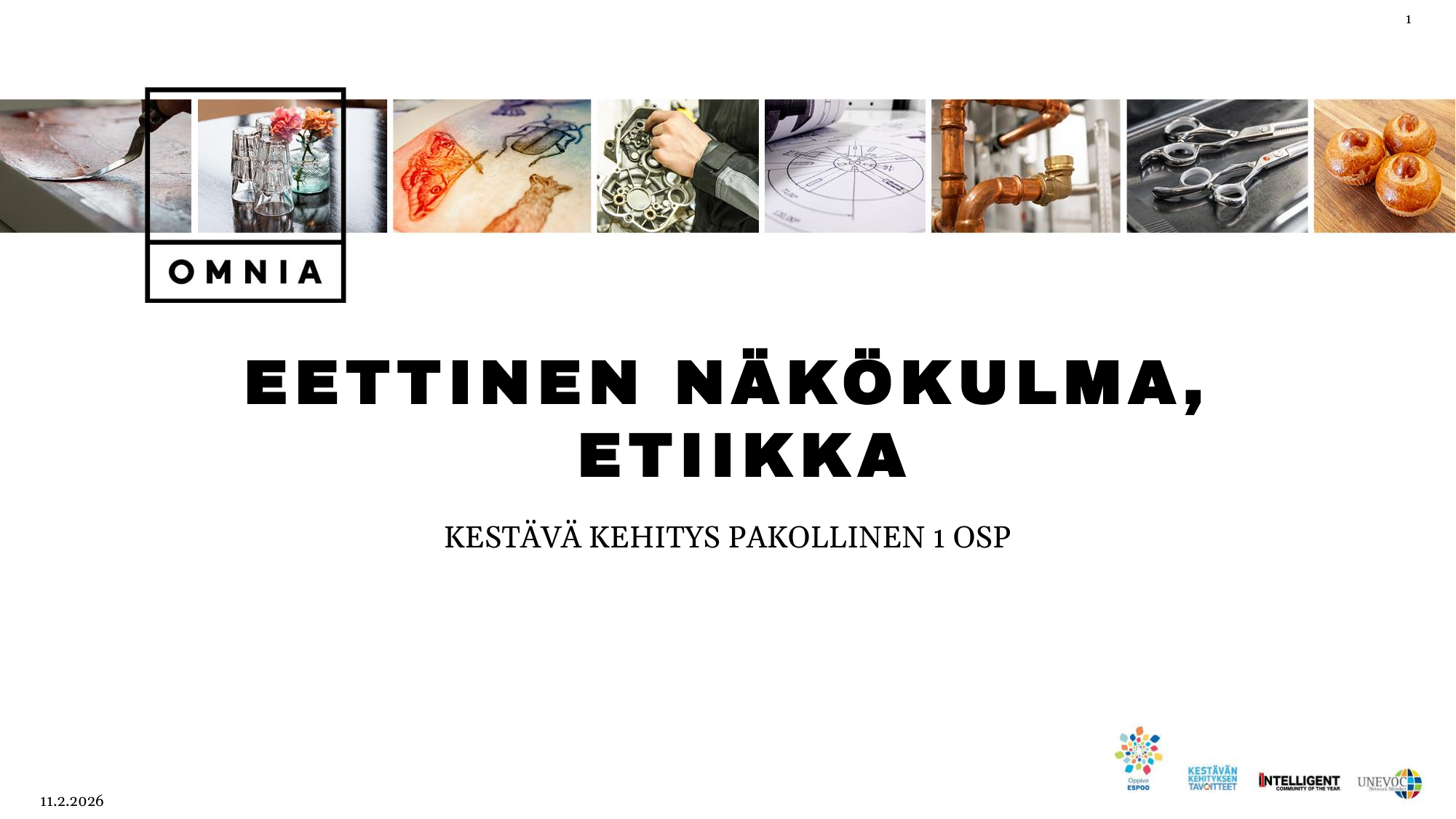

# Eettinen näkökulma,  etiikka
KESTÄVÄ KEHITYS PAKOLLINEN 1 OSP
11.2.2026